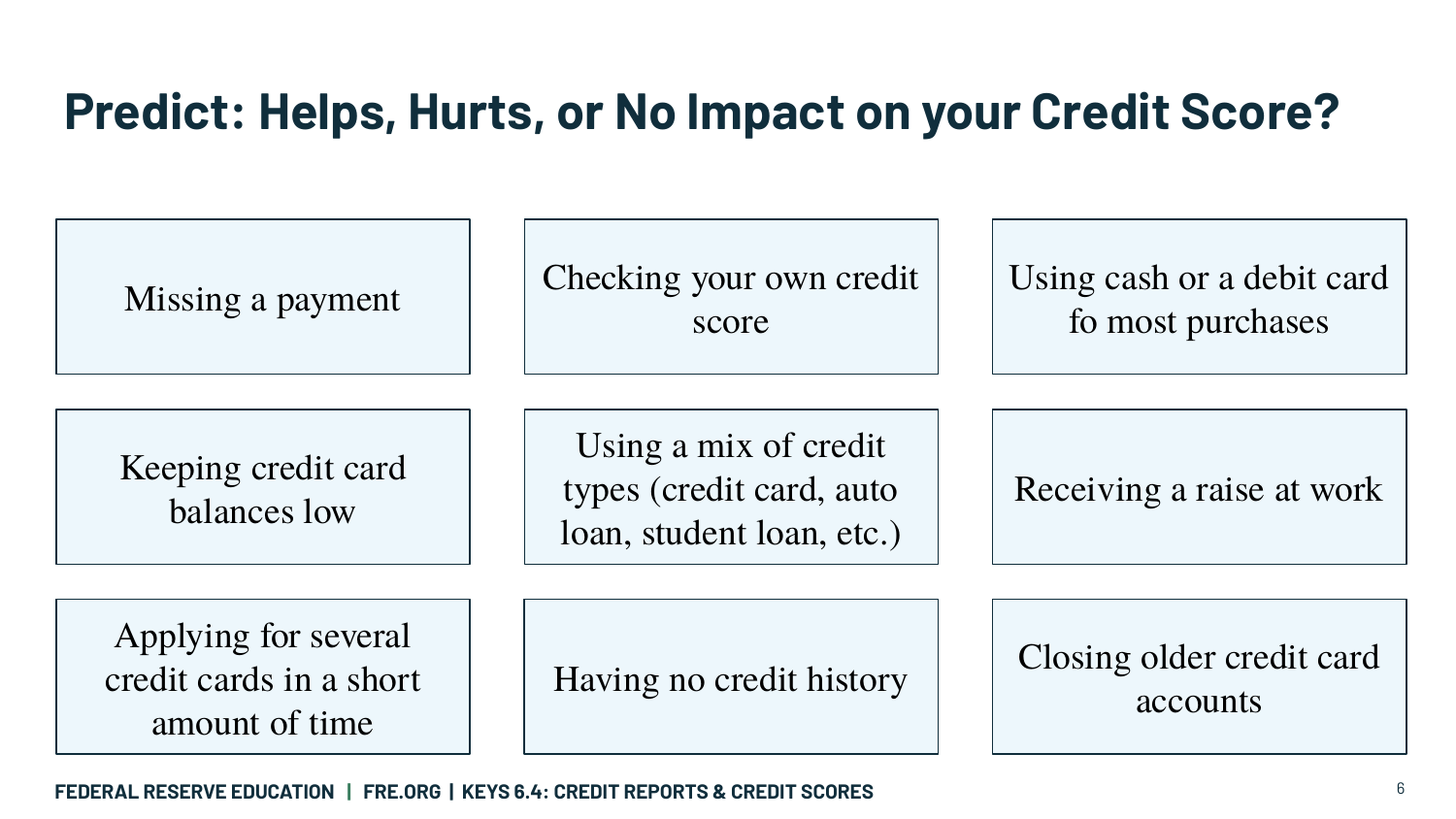

# Predict: Helps, Hurts, or No Impact on your Credit Score?
Missing a payment
Checking your own credit score
Using cash or a debit card fo most purchases
Keeping credit card balances low
Using a mix of credit types (credit card, auto loan, student loan, etc.)
Receiving a raise at work
Applying for several credit cards in a short amount of time
Having no credit history
Closing older credit card accounts